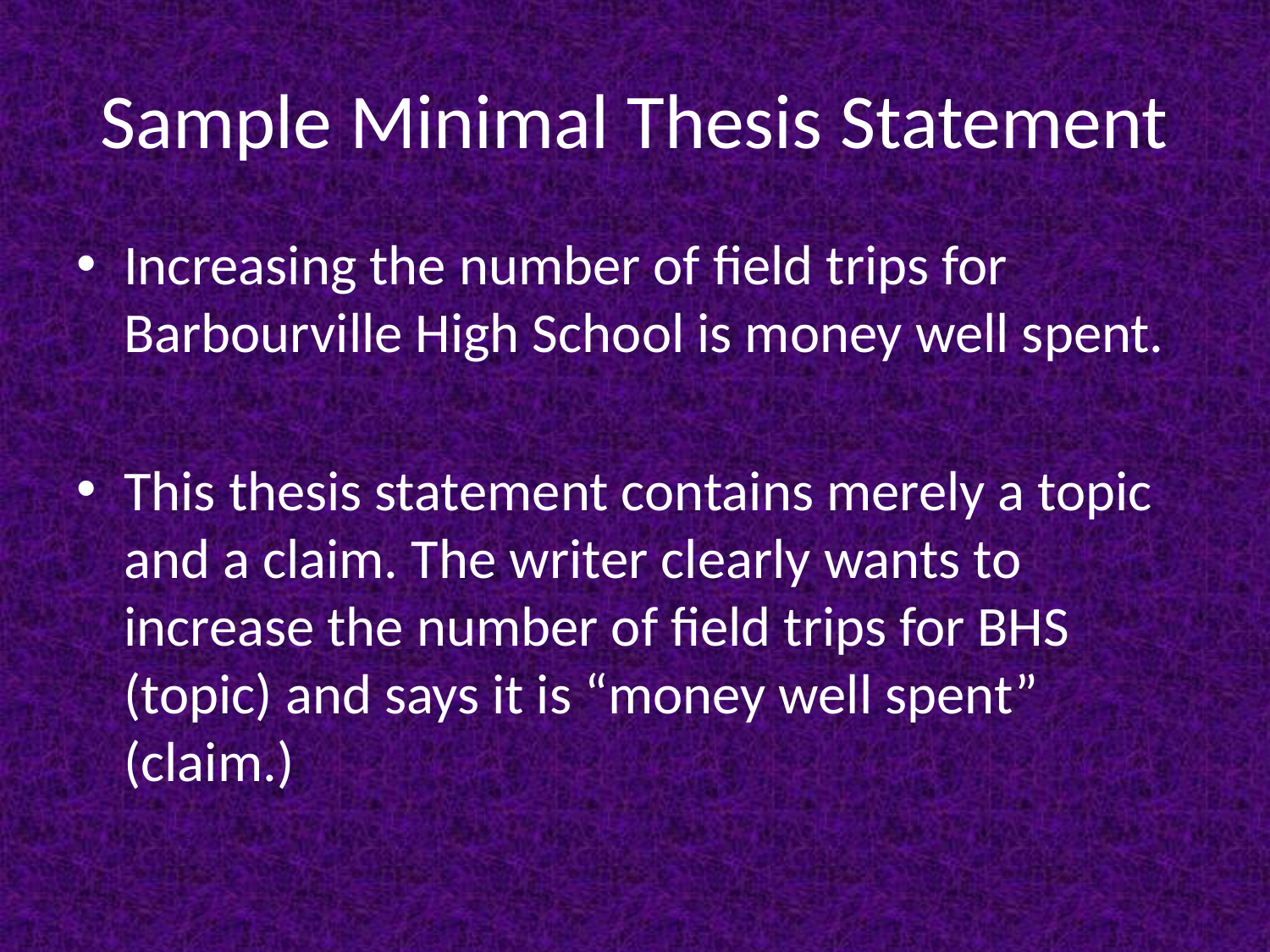

# Sample Minimal Thesis Statement
Increasing the number of field trips for Barbourville High School is money well spent.

This thesis statement contains merely a topic and a claim. The writer clearly wants to increase the number of field trips for BHS (topic) and says it is “money well spent” (claim.)